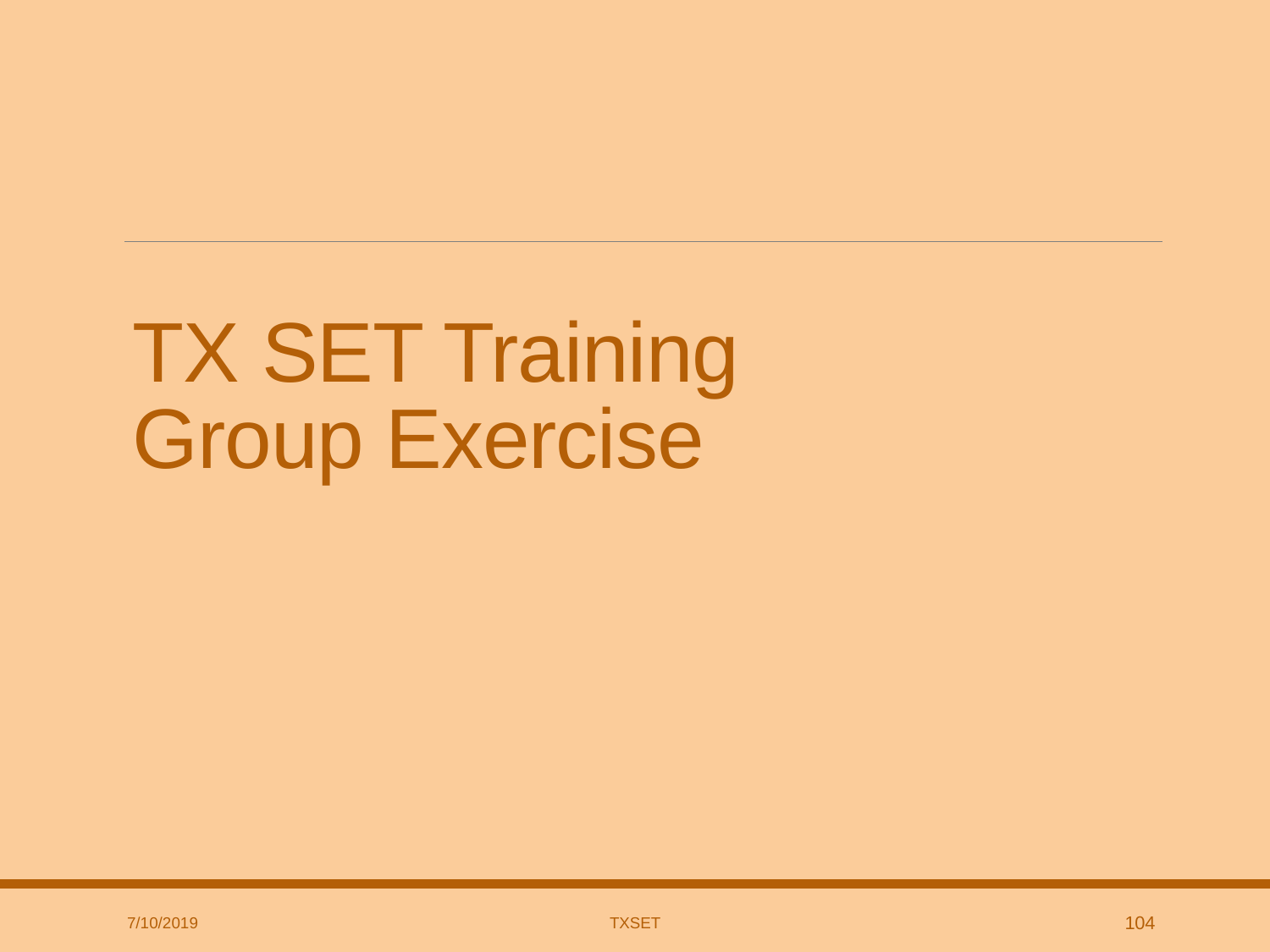

# TX SET Training Group Exercise
7/10/2019
TxSET
104